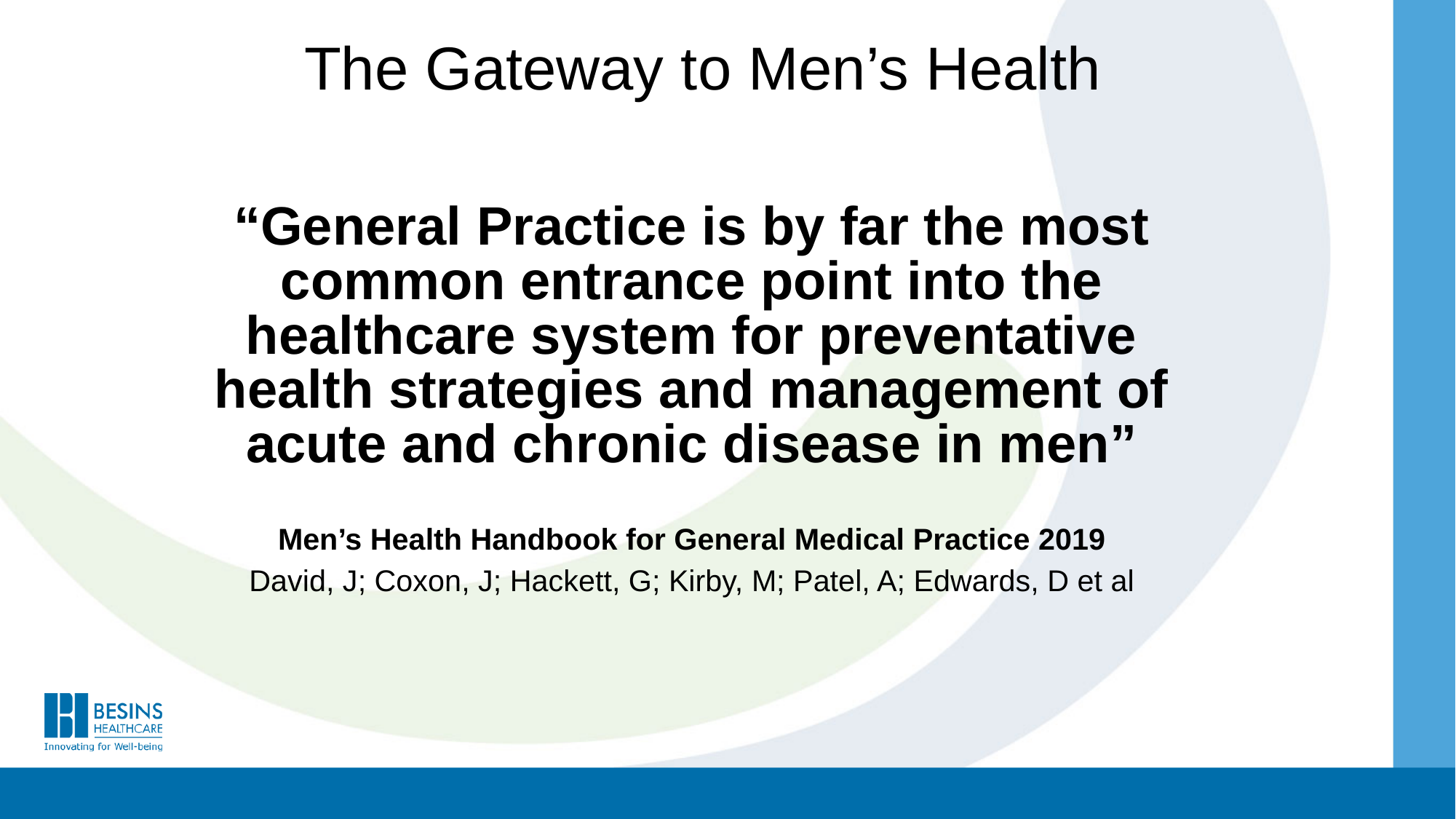

The Gateway to Men’s Health
“General Practice is by far the most common entrance point into the healthcare system for preventative health strategies and management of acute and chronic disease in men”

Men’s Health Handbook for General Medical Practice 2019
David, J; Coxon, J; Hackett, G; Kirby, M; Patel, A; Edwards, D et al